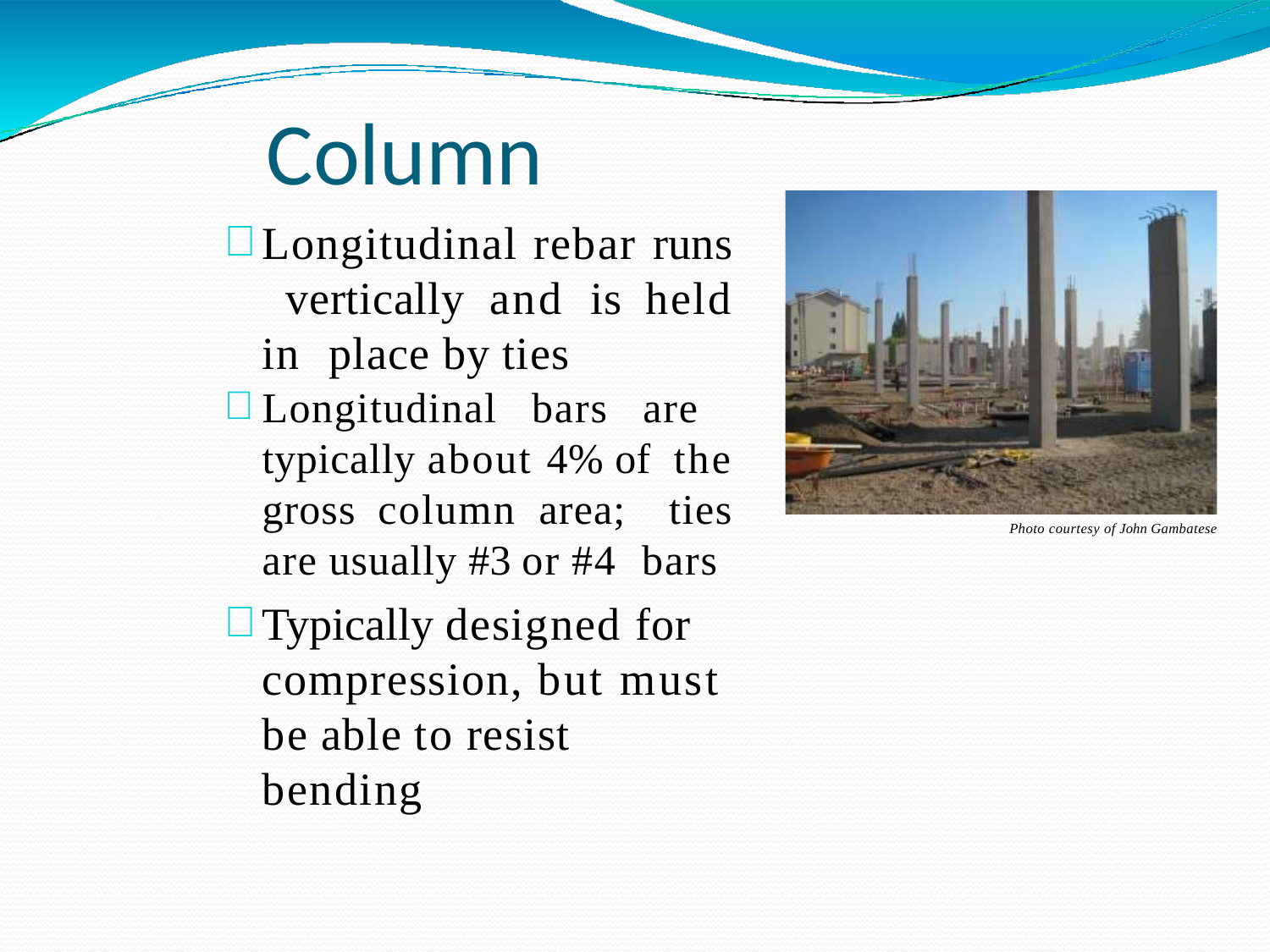

# Column

Longitudinal rebar runs  vertically and is held in  place by ties
Longitudinal bars are  typically about 4% of  the gross column area;  ties are usually #3 or #4  bars
Typically designed for  compression, but must  be able to resist bending
Photo courtesy of John Gambatese